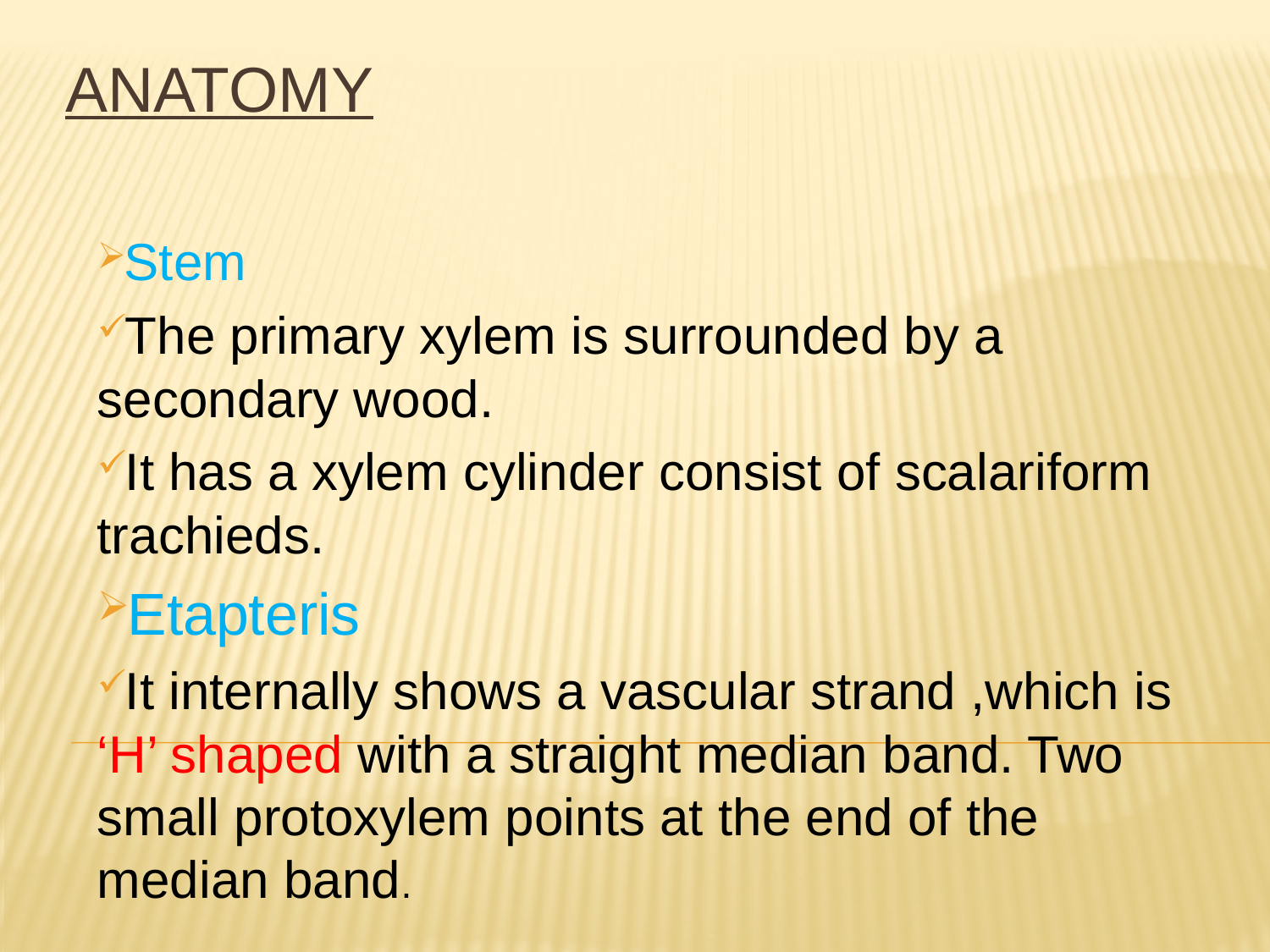

# ANATOMY
Stem
The primary xylem is surrounded by a secondary wood.
It has a xylem cylinder consist of scalariform trachieds.
Etapteris
It internally shows a vascular strand ,which is ‘H’ shaped with a straight median band. Two small protoxylem points at the end of the median band.